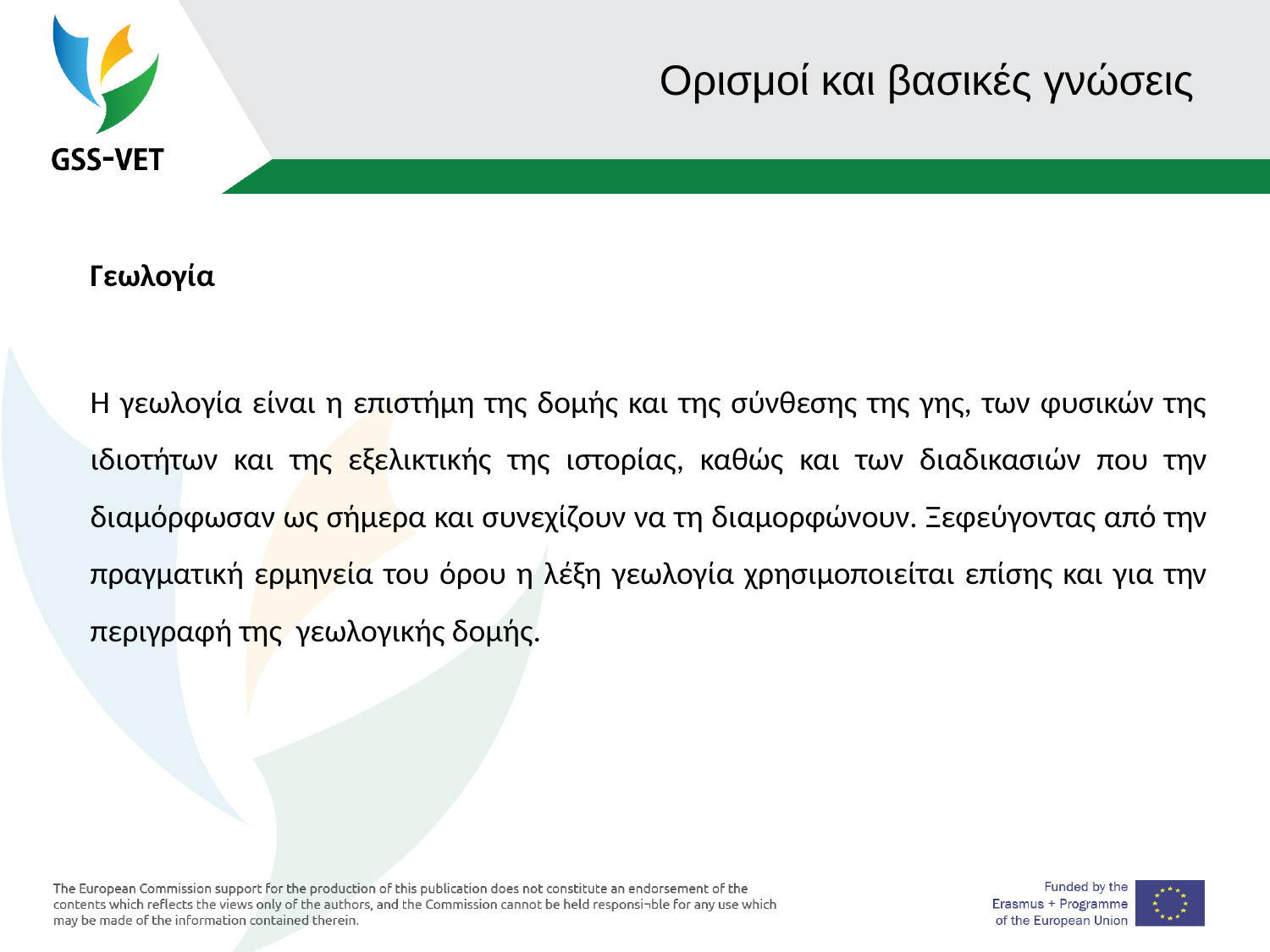

# Ορισμοί και βασικές γνώσεις
Γεωλογία

Η γεωλογία είναι η επιστήμη της δομής και της σύνθεσης της γης, των φυσικών της ιδιοτήτων και της εξελικτικής της ιστορίας, καθώς και των διαδικασιών που την διαμόρφωσαν ως σήμερα και συνεχίζουν να τη διαμορφώνουν. Ξεφεύγοντας από την πραγματική ερμηνεία του όρου η λέξη γεωλογία χρησιμοποιείται επίσης και για την περιγραφή της  γεωλογικής δομής.